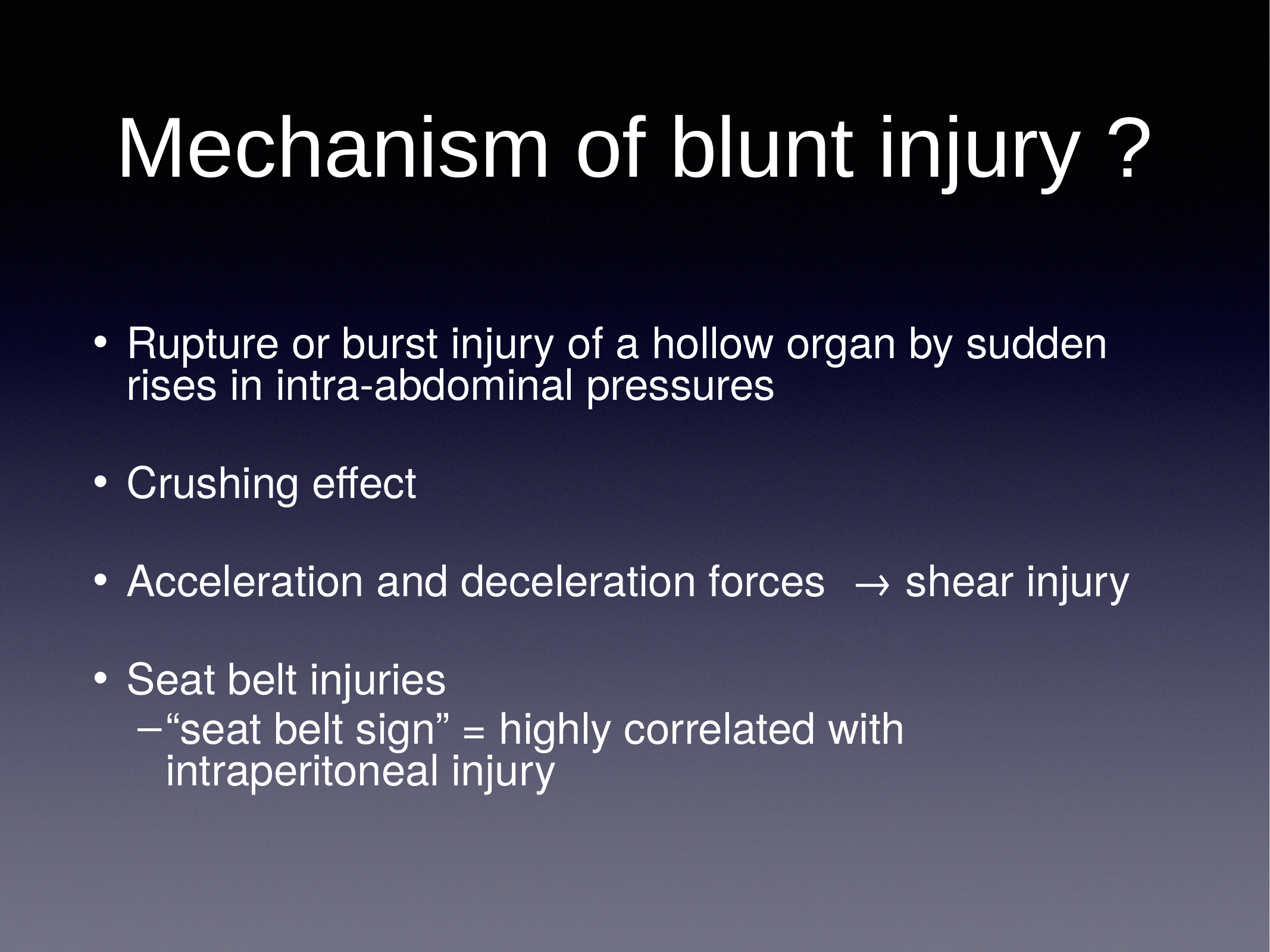

# Mechanism of blunt injury ?
Rupture or burst injury of a hollow organ by sudden rises in intra-abdominal pressures

Crushing effect

Acceleration and deceleration forces  → shear injury

Seat belt injuries
“seat belt sign” = highly correlated with intraperitoneal injury